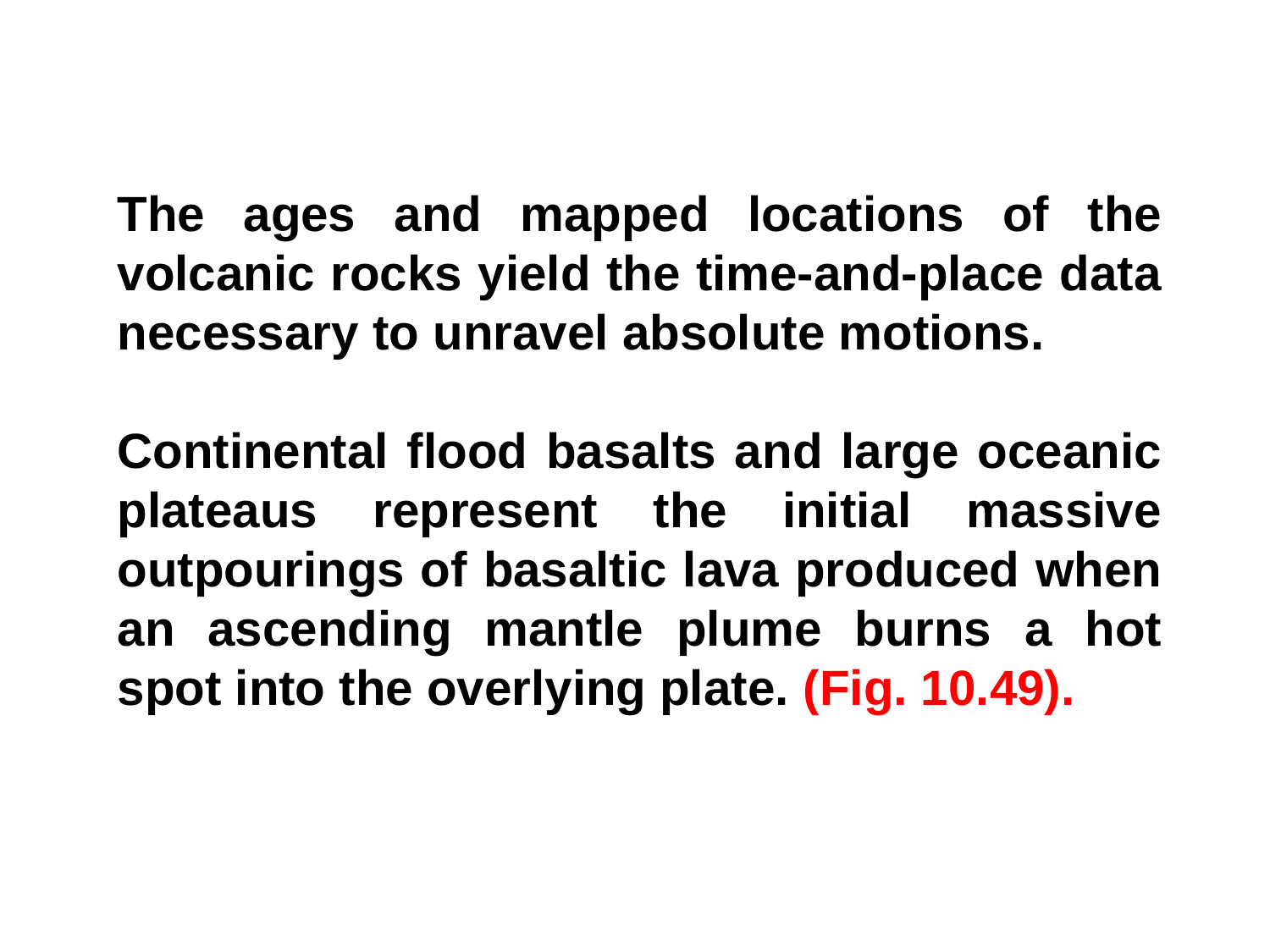

The ages and mapped locations of the volcanic rocks yield the time-and-place data necessary to unravel absolute motions.

Continental flood basalts and large oceanic plateaus represent the initial massive outpourings of basaltic lava produced when an ascending mantle plume burns a hot spot into the overlying plate. (Fig. 10.49).